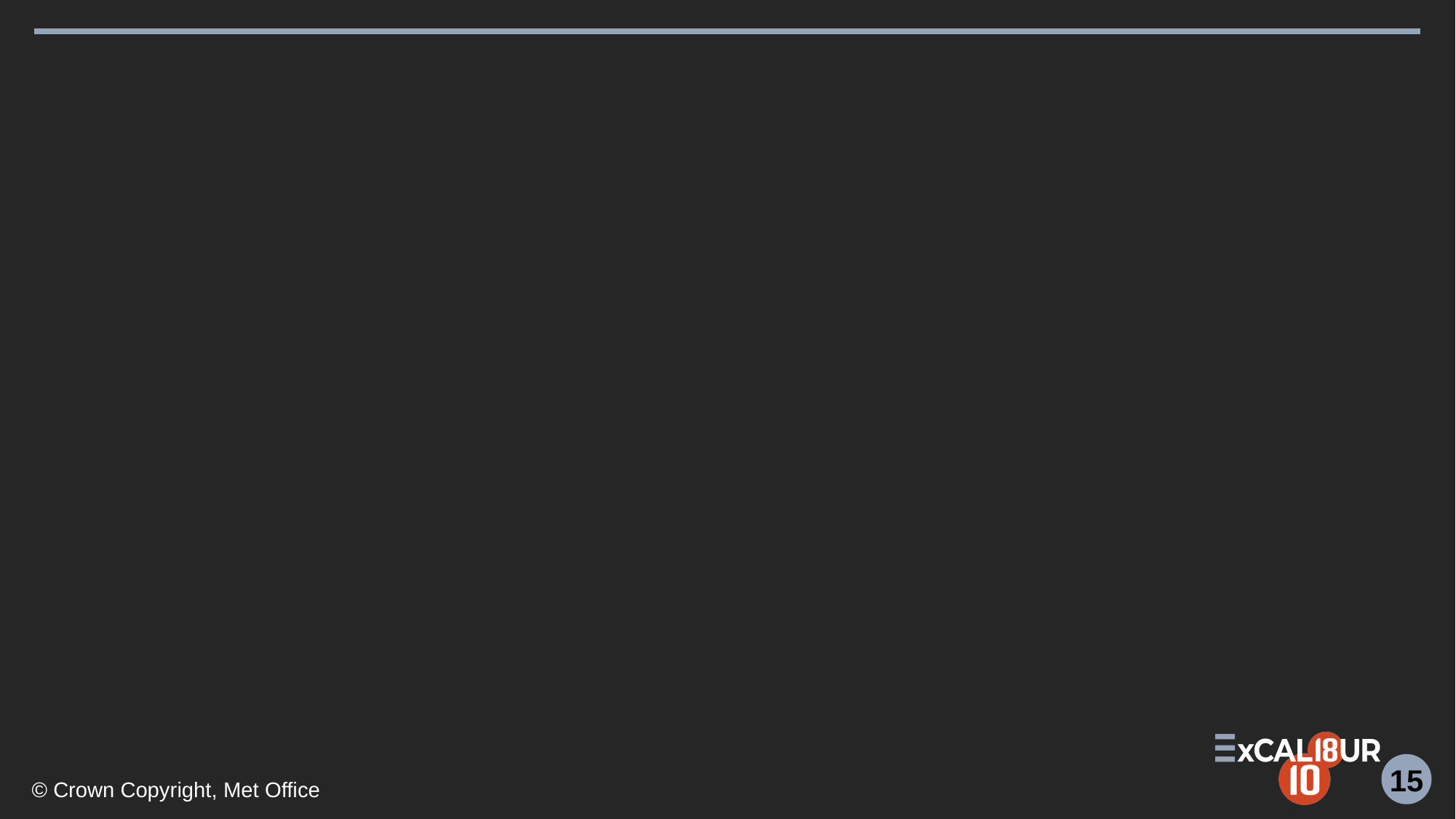

#

15
© Crown Copyright, Met Office